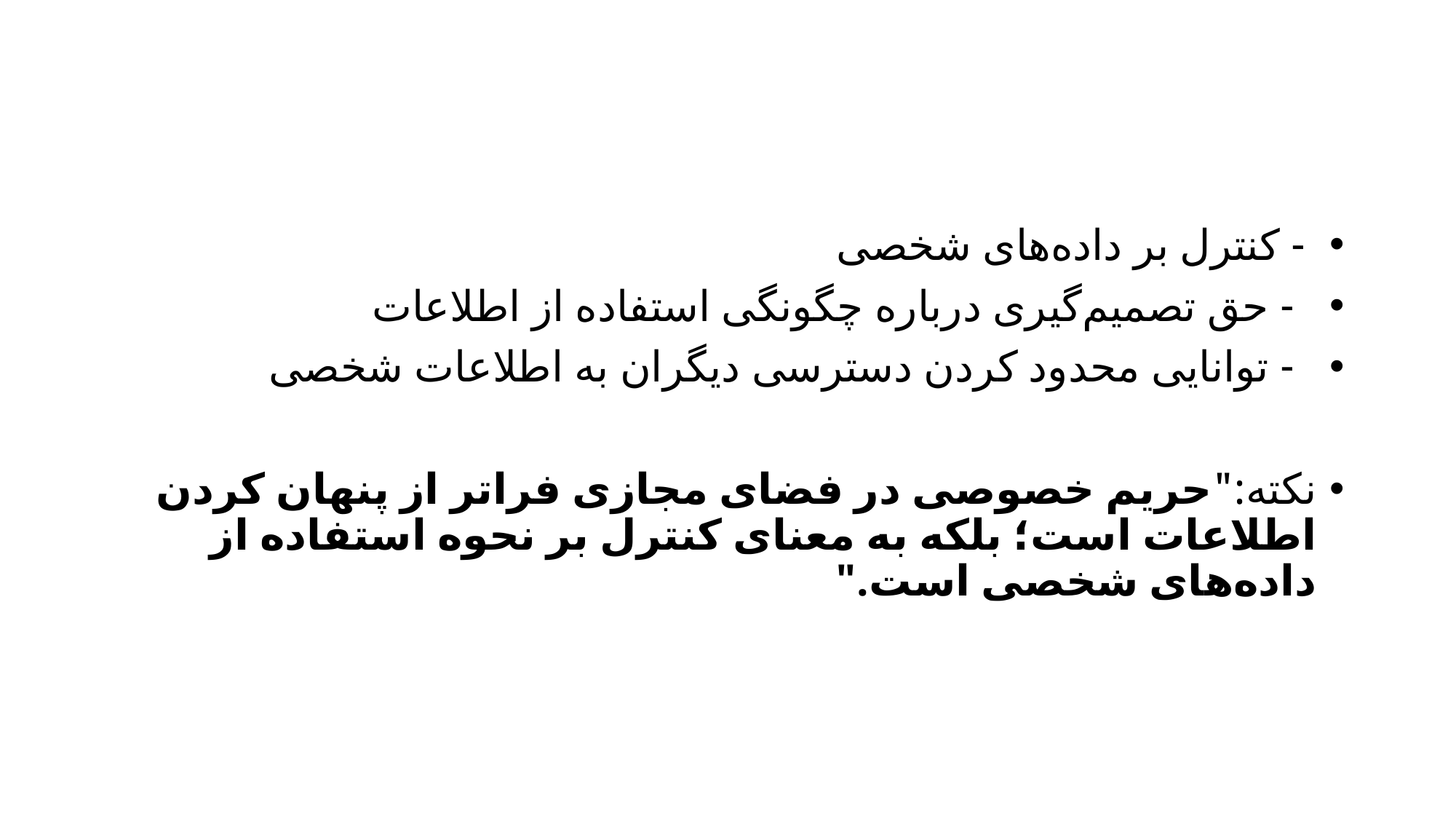

#
 - کنترل بر داده‌های شخصی
  - حق تصمیم‌گیری درباره چگونگی استفاده از اطلاعات
  - توانایی محدود کردن دسترسی دیگران به اطلاعات شخصی

نکته:"حریم خصوصی در فضای مجازی فراتر از پنهان کردن اطلاعات است؛ بلکه به معنای کنترل بر نحوه استفاده از داده‌های شخصی است."